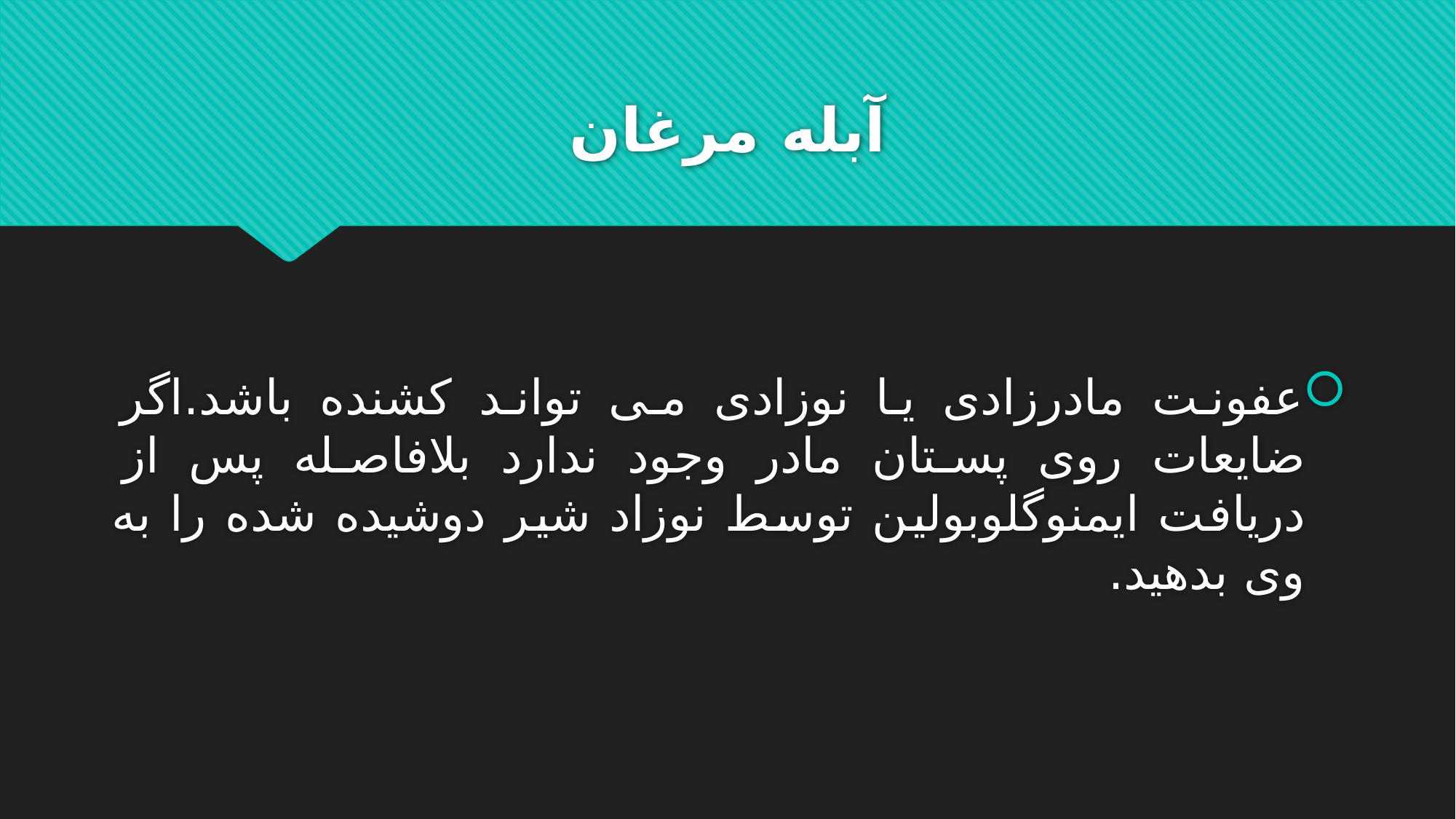

# آبله مرغان
عفونت مادرزادی یا نوزادی می تواند کشنده باشد.اگر ضایعات روی پستان مادر وجود ندارد بلافاصله پس از دریافت ایمنوگلوبولین توسط نوزاد شیر دوشیده شده را به وی بدهید.